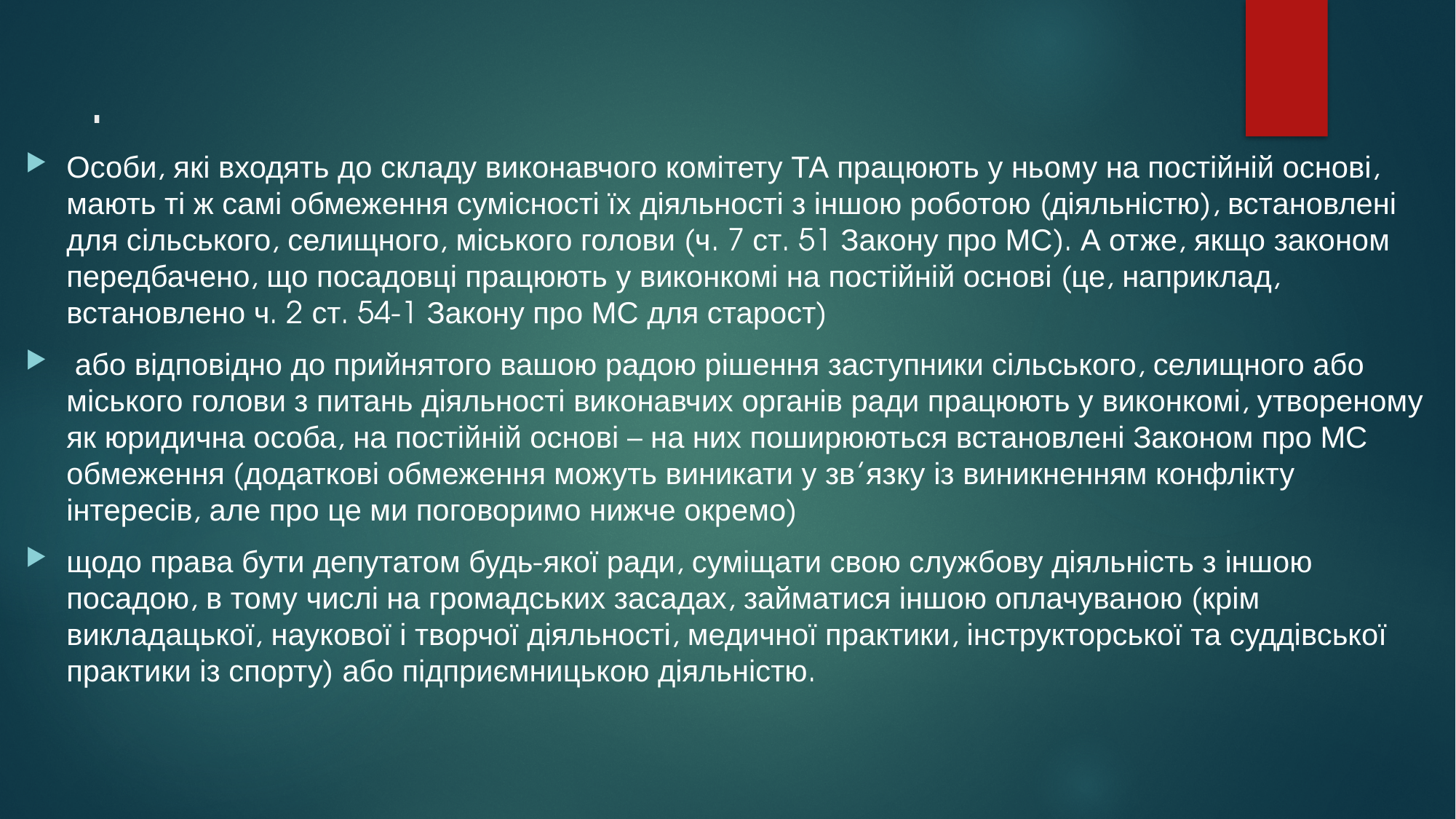

# .
Особи, які входять до складу виконавчого комітету ТА працюють у ньому на постійній основі, мають ті ж самі обмеження сумісності їх діяльності з іншою роботою (діяльністю), встановлені для сільського, селищного, міського голови (ч. 7 ст. 51 Закону про МС). А отже, якщо законом передбачено, що посадовці працюють у виконкомі на постійній основі (це, наприклад, встановлено ч. 2 ст. 54-1 Закону про МС для старост)
 або відповідно до прийнятого вашою радою рішення заступники сільського, селищного або міського голови з питань діяльності виконавчих органів ради працюють у виконкомі, утвореному як юридична особа, на постійній основі – на них поширюються встановлені Законом про МС обмеження (додаткові обмеження можуть виникати у зв’язку із виникненням конфлікту інтересів, але про це ми поговоримо нижче окремо)
щодо права бути депутатом будь-якої ради, суміщати свою службову діяльність з іншою посадою, в тому числі на громадських засадах, займатися іншою оплачуваною (крім викладацької, наукової і творчої діяльності, медичної практики, інструкторської та суддівської практики із спорту) або підприємницькою діяльністю.